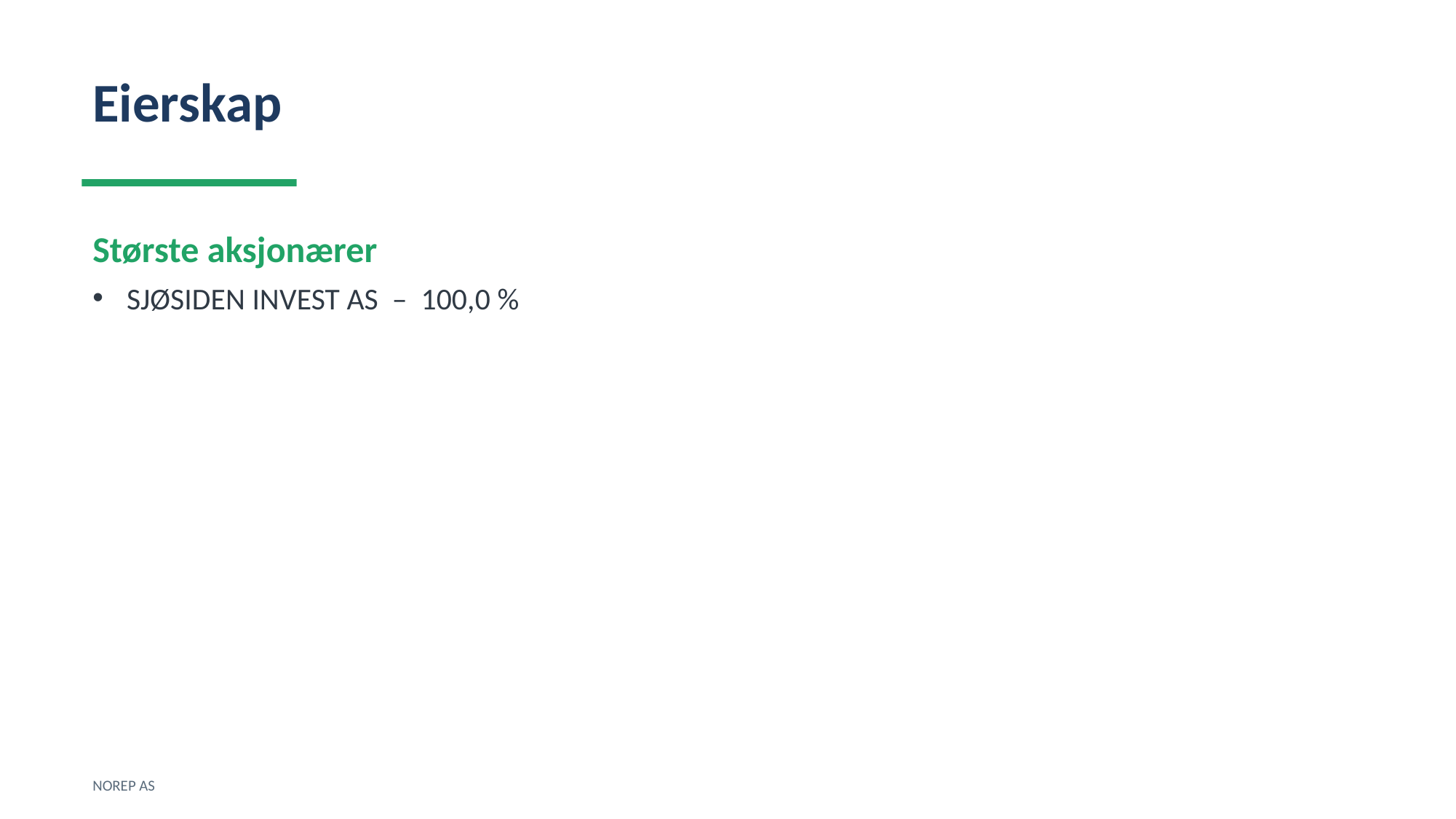

Eierskap

Største aksjonærer
SJØSIDEN INVEST AS  –  100,0 %
NOREP AS